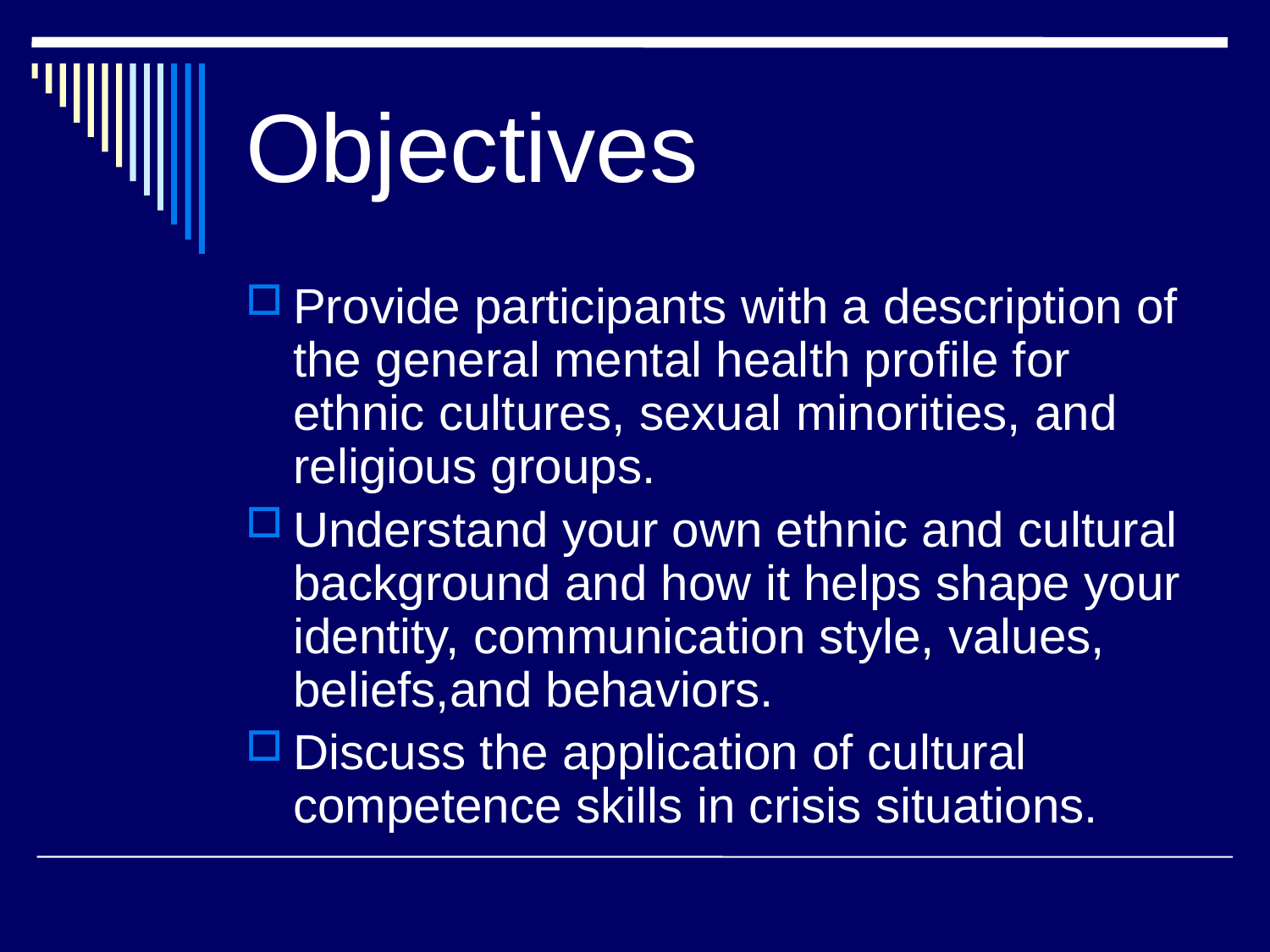

# Objectives
Provide participants with a description of the general mental health profile for ethnic cultures, sexual minorities, and religious groups.
Understand your own ethnic and cultural background and how it helps shape your identity, communication style, values, beliefs,and behaviors.
Discuss the application of cultural competence skills in crisis situations.